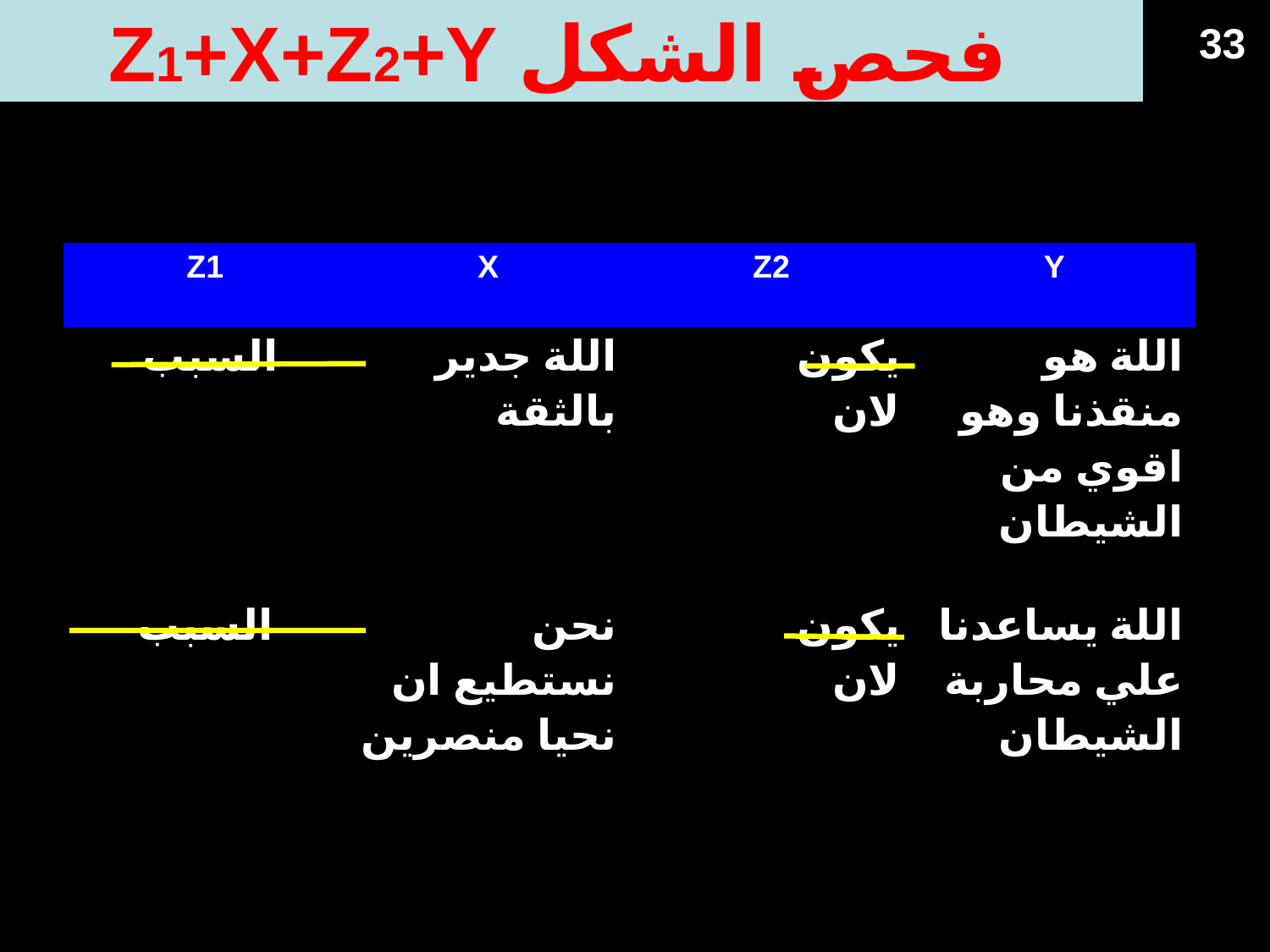

Z1+X+Z2+Y فحص الشكل
33
| Z1 | X | Z2 | Y |
| --- | --- | --- | --- |
| السبب | اللة جدير بالثقة | يكون لان | اللة هو منقذنا وهو اقوي من الشيطان |
| السبب | نحن نستطيع ان نحيا منصرين | يكون لان | اللة يساعدنا علي محاربة الشيطان |